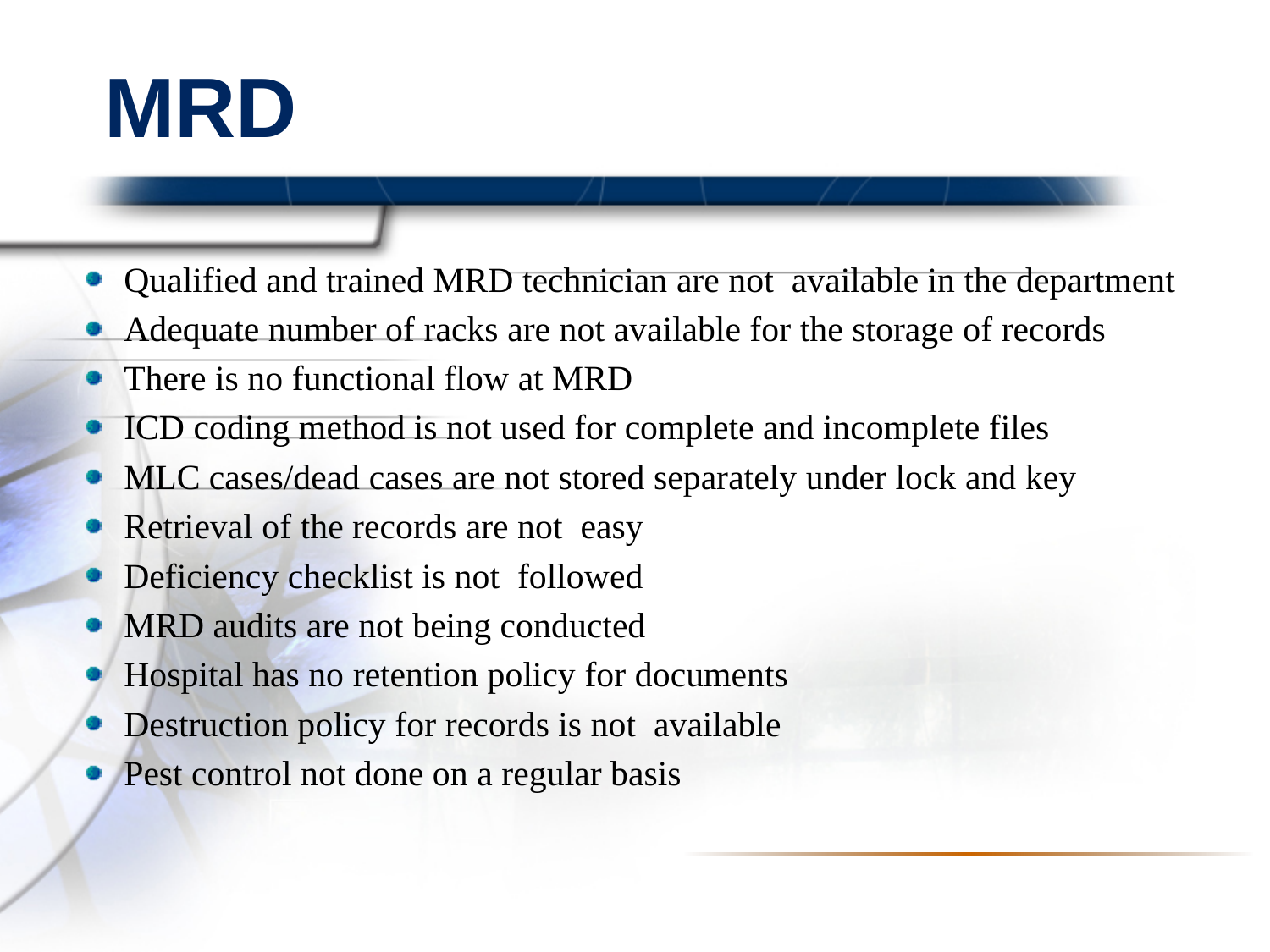

# MRD

Qualified and trained MRD technician are not  available in the department
Adequate number of racks are not available for the storage of records
There is no functional flow at MRD
ICD coding method is not used for complete and incomplete files
MLC cases/dead cases are not stored separately under lock and key
Retrieval of the records are not  easy
Deficiency checklist is not  followed
MRD audits are not being conducted
Hospital has no retention policy for documents
Destruction policy for records is not  available
Pest control not done on a regular basis